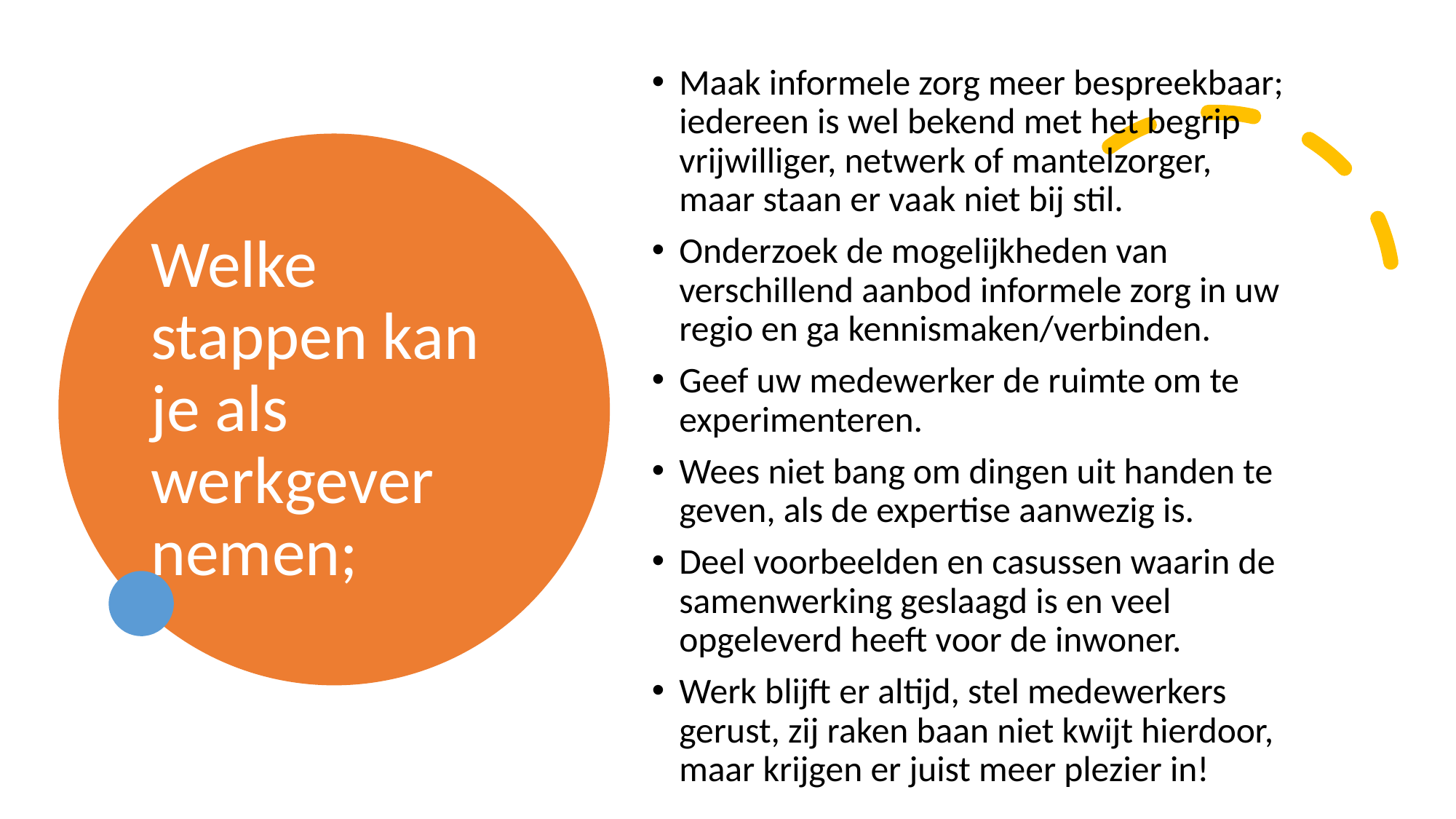

Maak informele zorg meer bespreekbaar; iedereen is wel bekend met het begrip vrijwilliger, netwerk of mantelzorger, maar staan er vaak niet bij stil.
Onderzoek de mogelijkheden van verschillend aanbod informele zorg in uw regio en ga kennismaken/verbinden.
Geef uw medewerker de ruimte om te experimenteren.
Wees niet bang om dingen uit handen te geven, als de expertise aanwezig is.
Deel voorbeelden en casussen waarin de samenwerking geslaagd is en veel opgeleverd heeft voor de inwoner.
Werk blijft er altijd, stel medewerkers gerust, zij raken baan niet kwijt hierdoor, maar krijgen er juist meer plezier in!

# Welke stappen kan je als werkgever nemen;